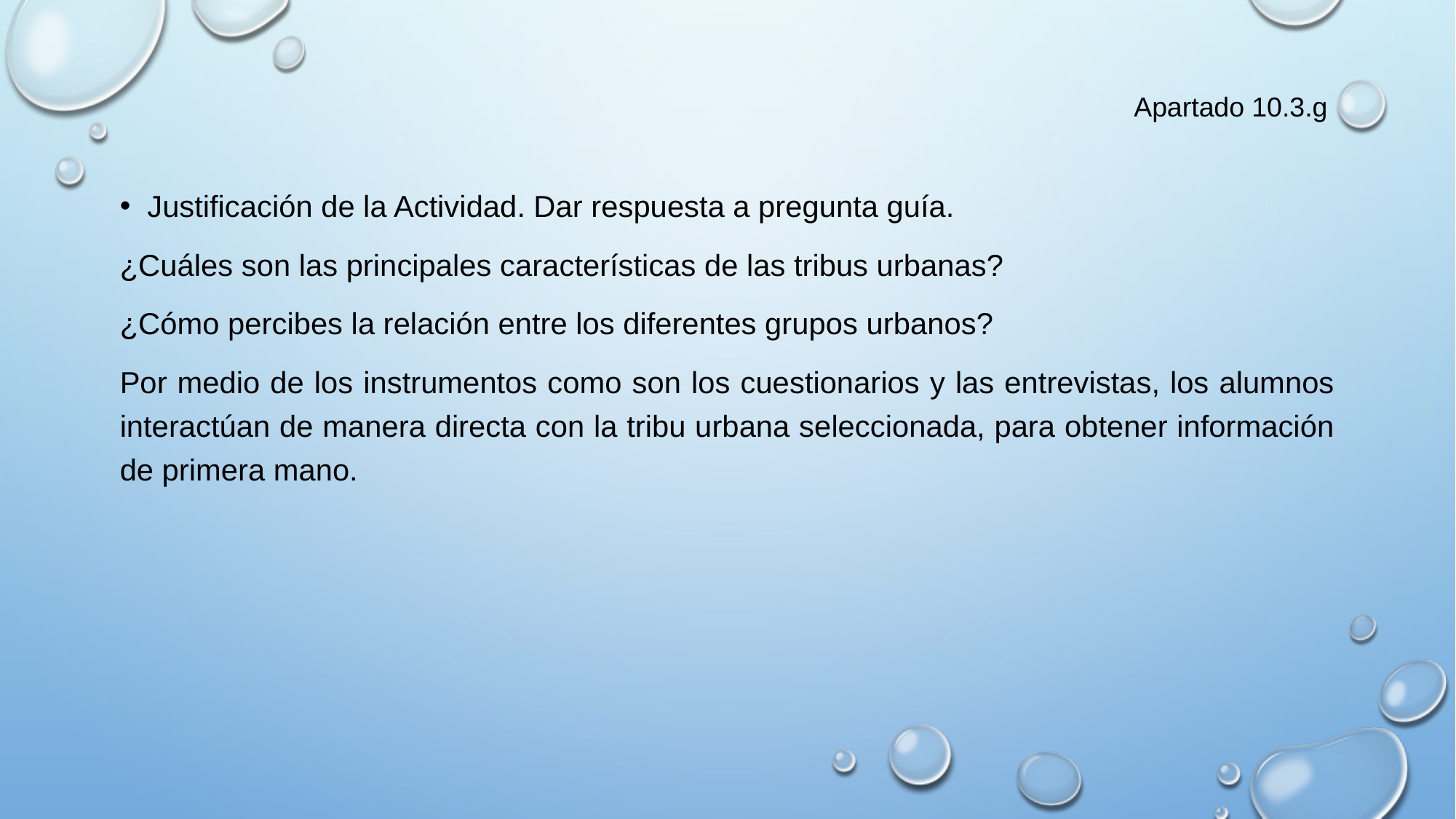

# Apartado 10.3.g
Justificación de la Actividad. Dar respuesta a pregunta guía.
¿Cuáles son las principales características de las tribus urbanas?
¿Cómo percibes la relación entre los diferentes grupos urbanos?
Por medio de los instrumentos como son los cuestionarios y las entrevistas, los alumnos interactúan de manera directa con la tribu urbana seleccionada, para obtener información de primera mano.